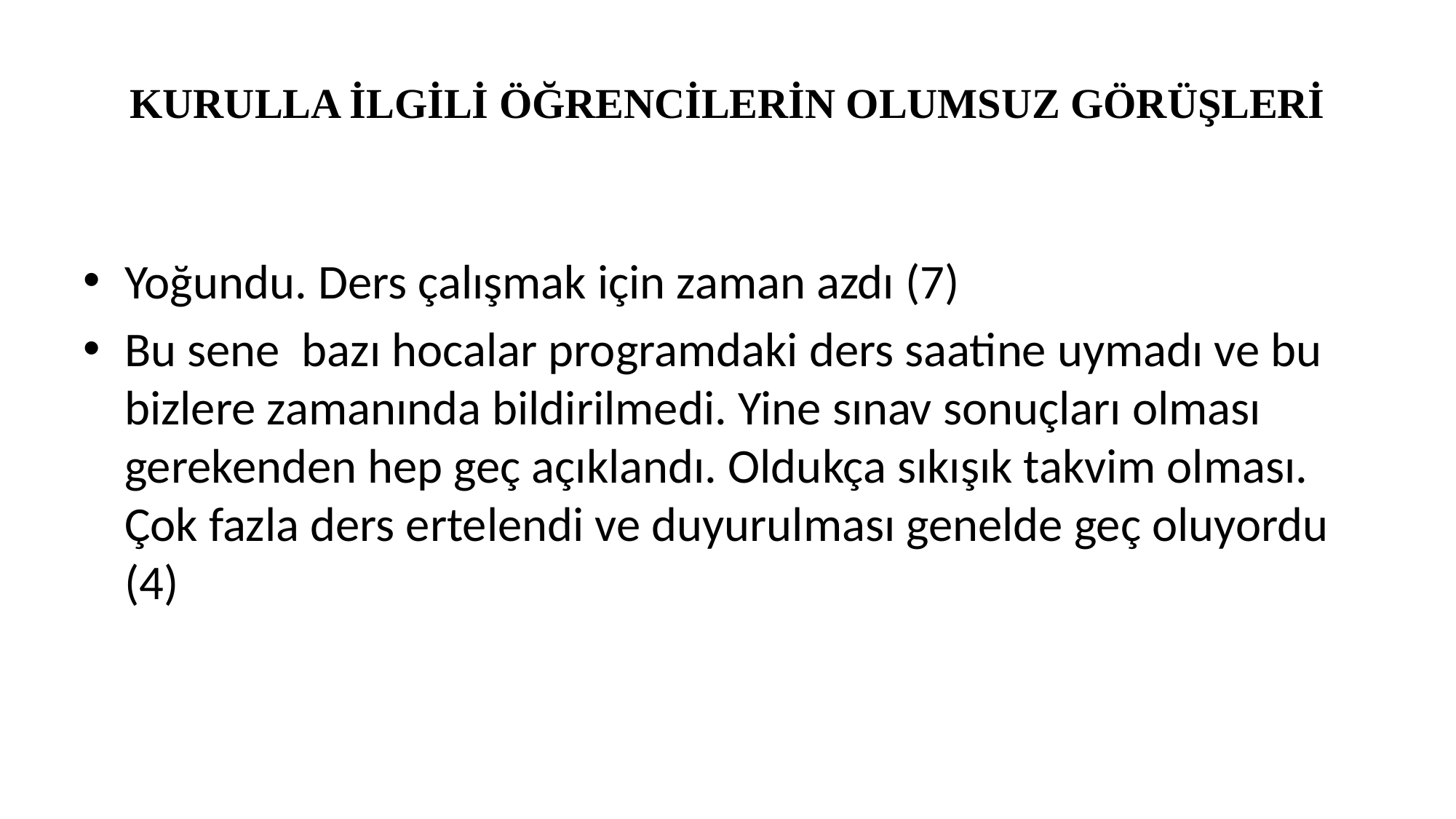

# KURULLA İLGİLİ ÖĞRENCİLERİN OLUMSUZ GÖRÜŞLERİ

Yoğundu. Ders çalışmak için zaman azdı (7)
Bu sene  bazı hocalar programdaki ders saatine uymadı ve bu bizlere zamanında bildirilmedi. Yine sınav sonuçları olması gerekenden hep geç açıklandı. Oldukça sıkışık takvim olması. Çok fazla ders ertelendi ve duyurulması genelde geç oluyordu (4)